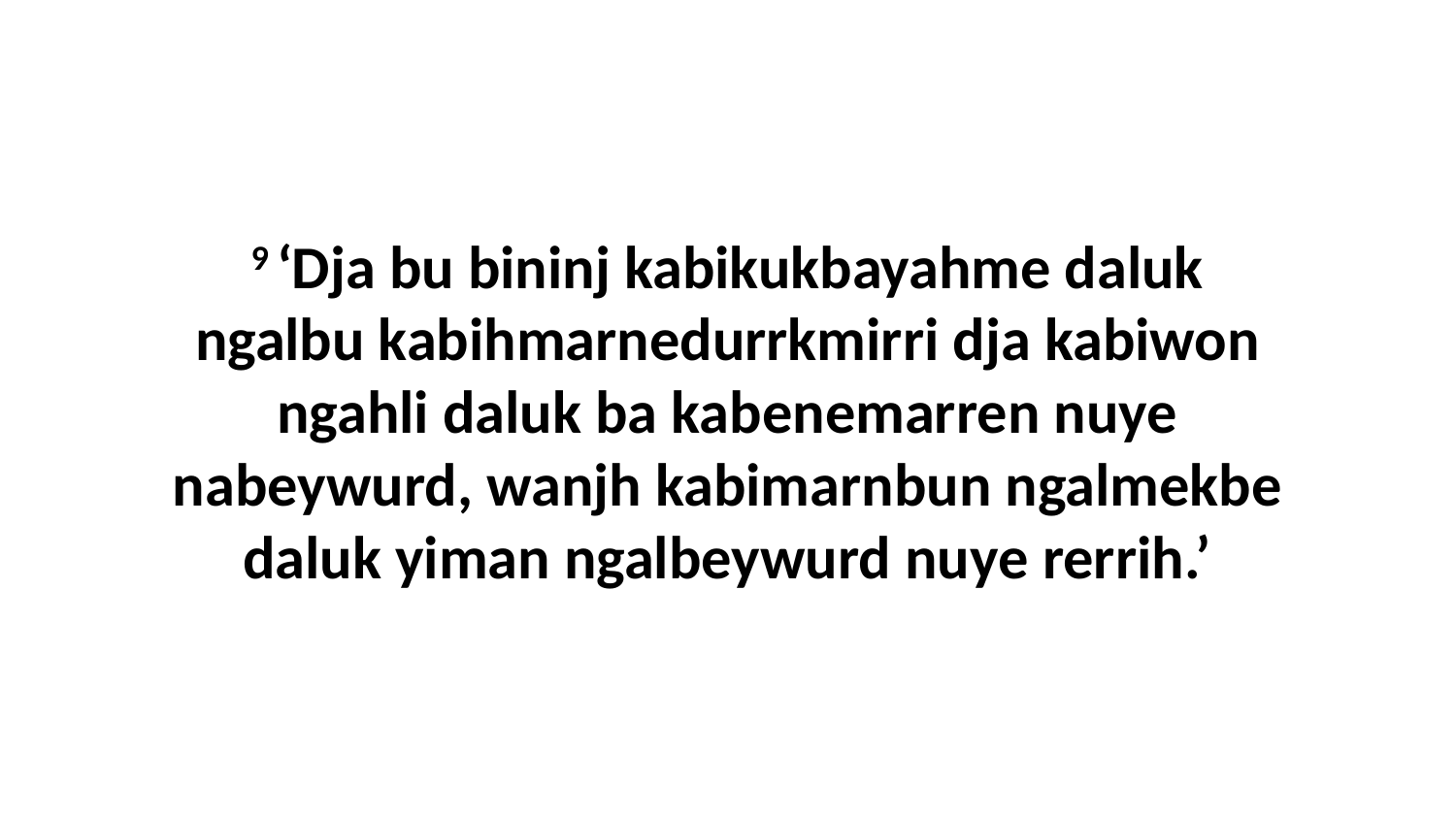

9 ‘Dja bu bininj kabikukbayahme daluk ngalbu kabihmarnedurrkmirri dja kabiwon ngahli daluk ba kabenemarren nuye nabeywurd, wanjh kabimarnbun ngalmekbe daluk yiman ngalbeywurd nuye rerrih.’